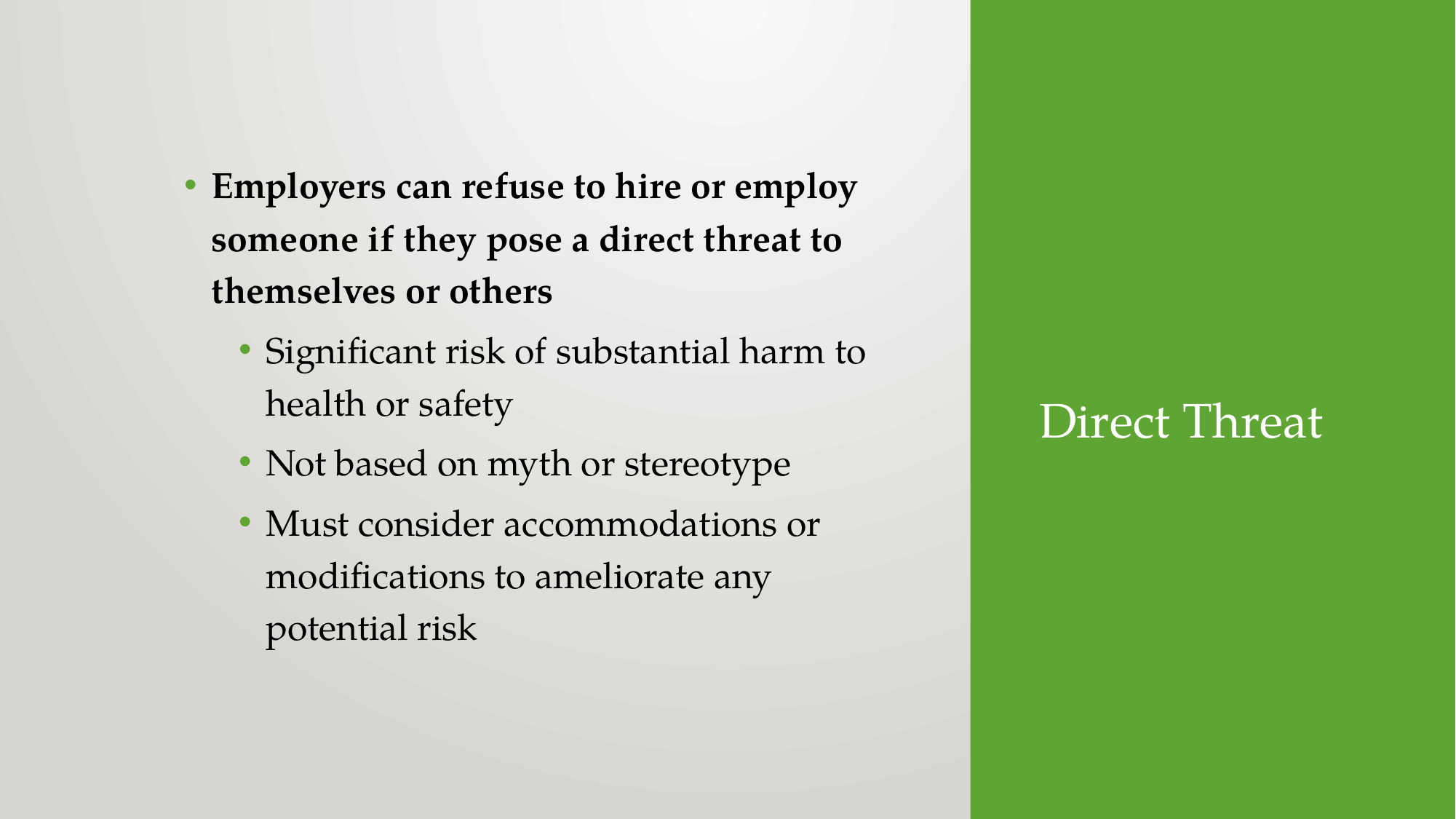

Employers can refuse to hire or employ someone if they pose a direct threat to themselves or others
Significant risk of substantial harm to health or safety
Not based on myth or stereotype
Must consider accommodations or modifications to ameliorate any potential risk

# Direct Threat